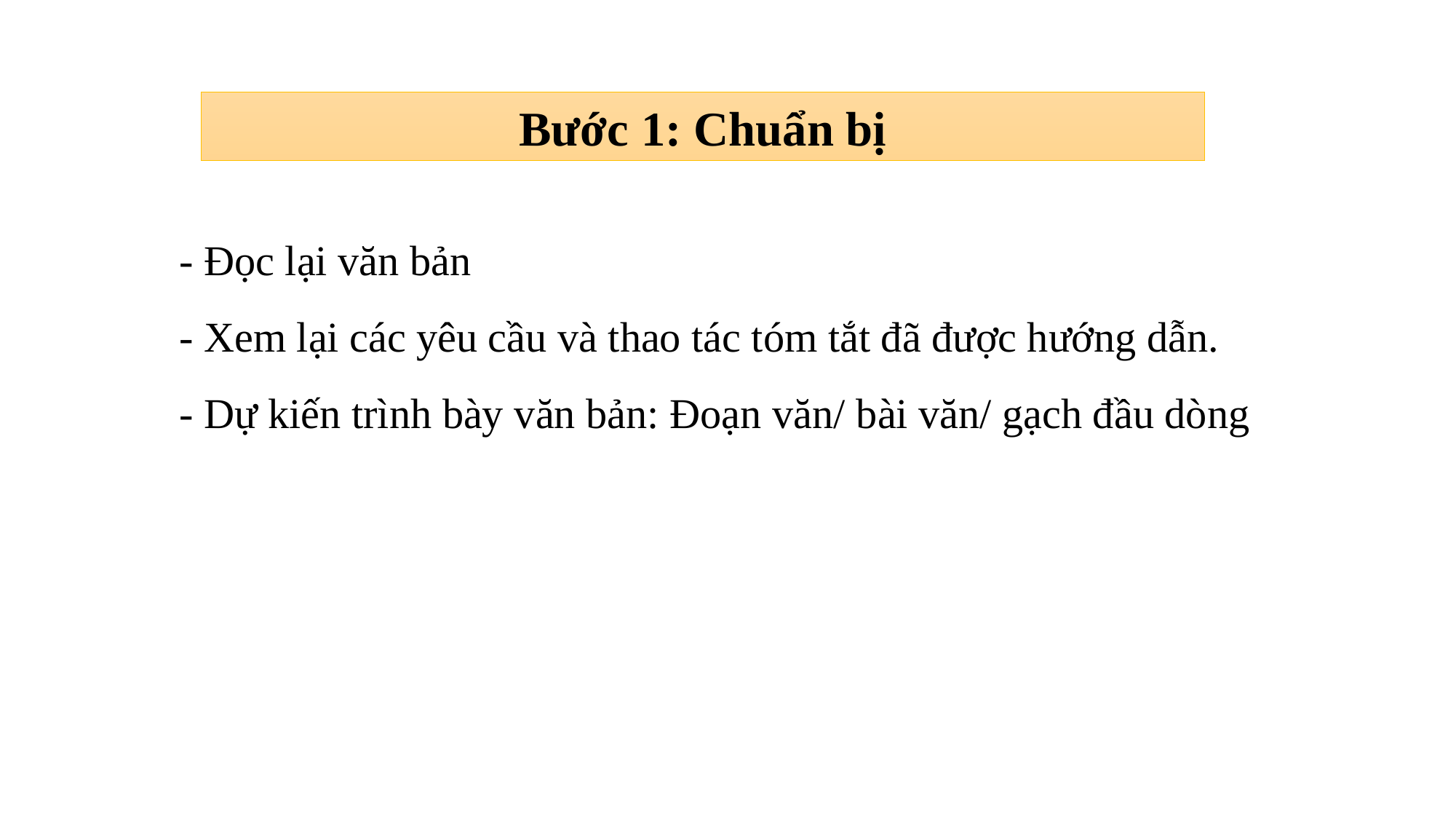

Bước 1: Chuẩn bị
- Đọc lại văn bản
- Xem lại các yêu cầu và thao tác tóm tắt đã được hướng dẫn.
- Dự kiến trình bày văn bản: Đoạn văn/ bài văn/ gạch đầu dòng